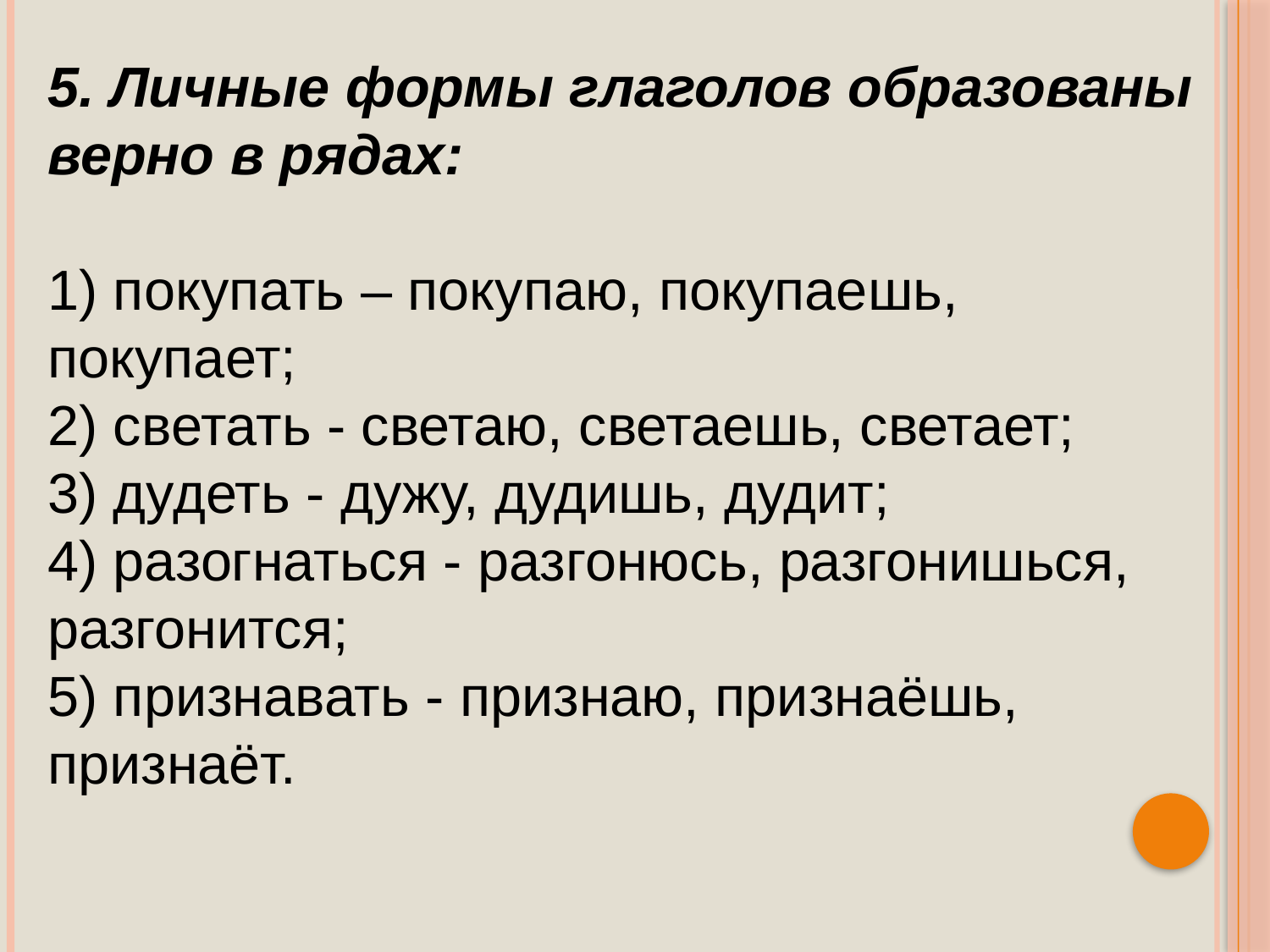

5. Личные формы глаголов образованы верно в рядах:

1) покупать – покупаю, покупаешь, покупает;
2) светать - светаю, светаешь, светает;
3) дудеть - дужу, дудишь, дудит;
4) разогнаться - разгонюсь, разгонишься, разгонится;
5) признавать - признаю, признаёшь, признаёт.